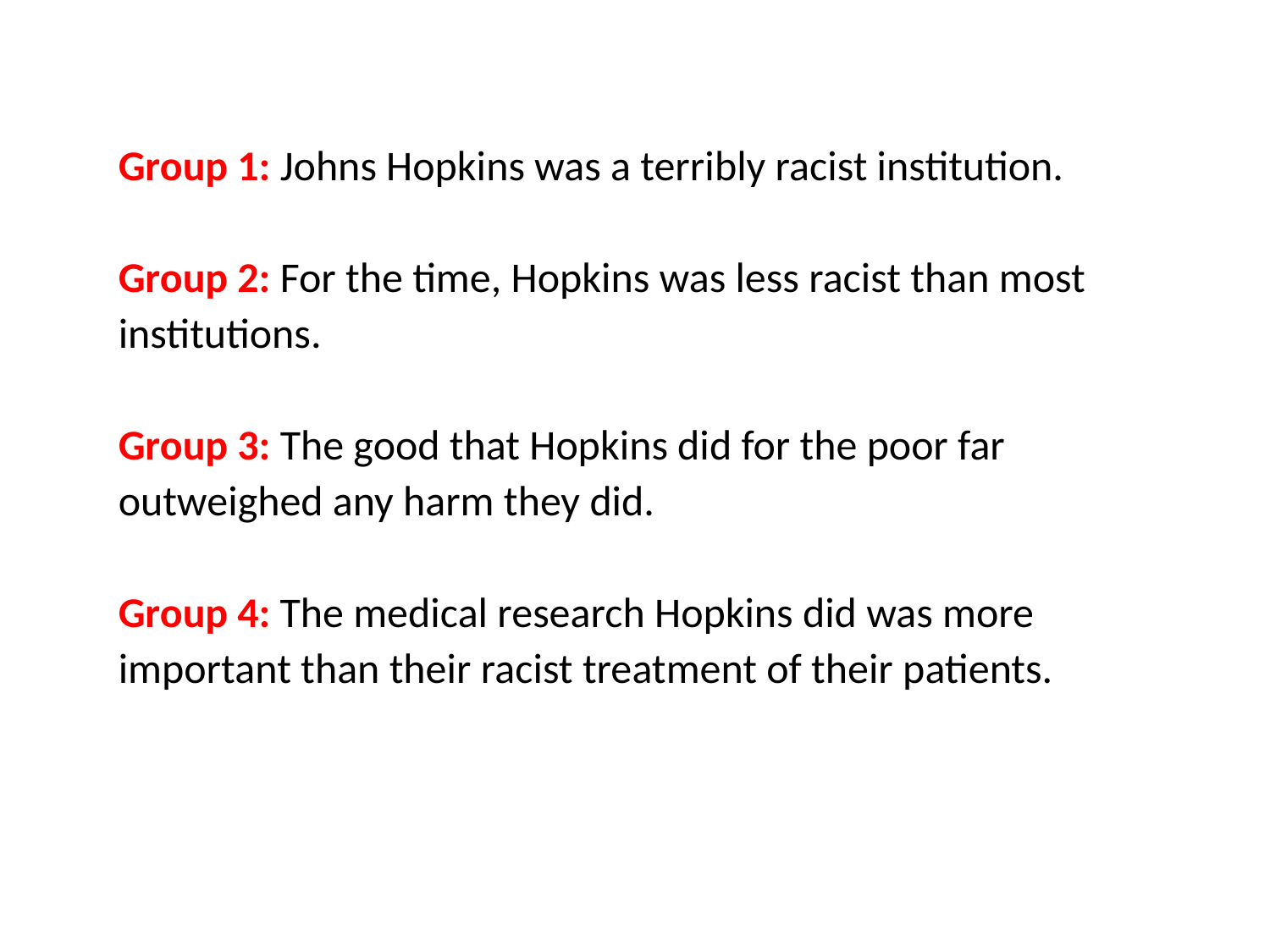

Group 1: Johns Hopkins was a terribly racist institution.

Group 2: For the time, Hopkins was less racist than most institutions.

Group 3: The good that Hopkins did for the poor far outweighed any harm they did.

Group 4: The medical research Hopkins did was more important than their racist treatment of their patients.